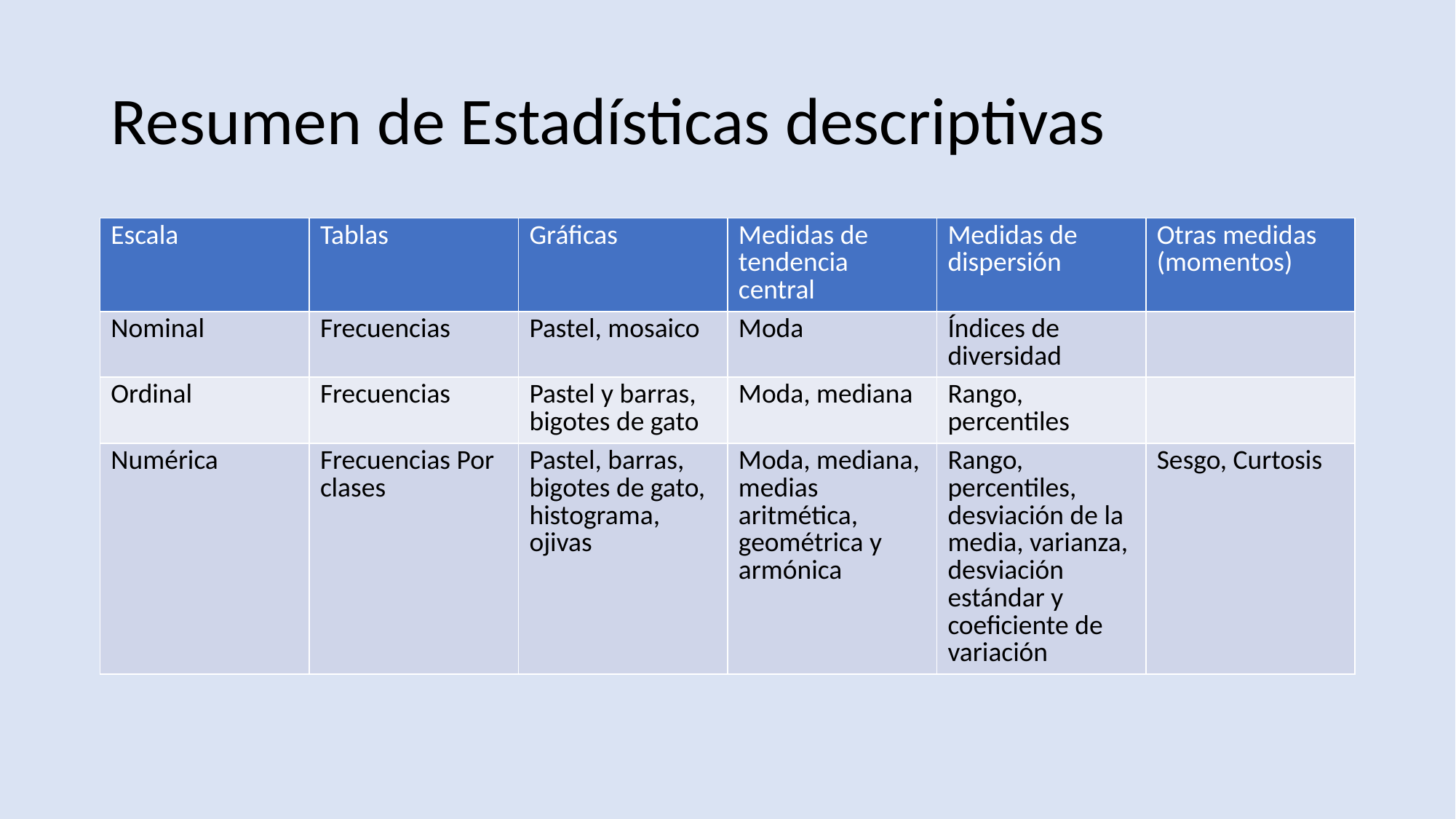

# Resumen de Estadísticas descriptivas
| Escala | Tablas | Gráficas | Medidas de tendencia central | Medidas de dispersión | Otras medidas (momentos) |
| --- | --- | --- | --- | --- | --- |
| Nominal | Frecuencias | Pastel, mosaico | Moda | Índices de diversidad |  |
| Ordinal | Frecuencias | Pastel y barras, bigotes de gato | Moda, mediana | Rango, percentiles |  |
| Numérica | Frecuencias Por clases | Pastel, barras, bigotes de gato, histograma, ojivas | Moda, mediana, medias aritmética, geométrica y armónica | Rango, percentiles, desviación de la media, varianza, desviación estándar y coeficiente de variación | Sesgo, Curtosis |